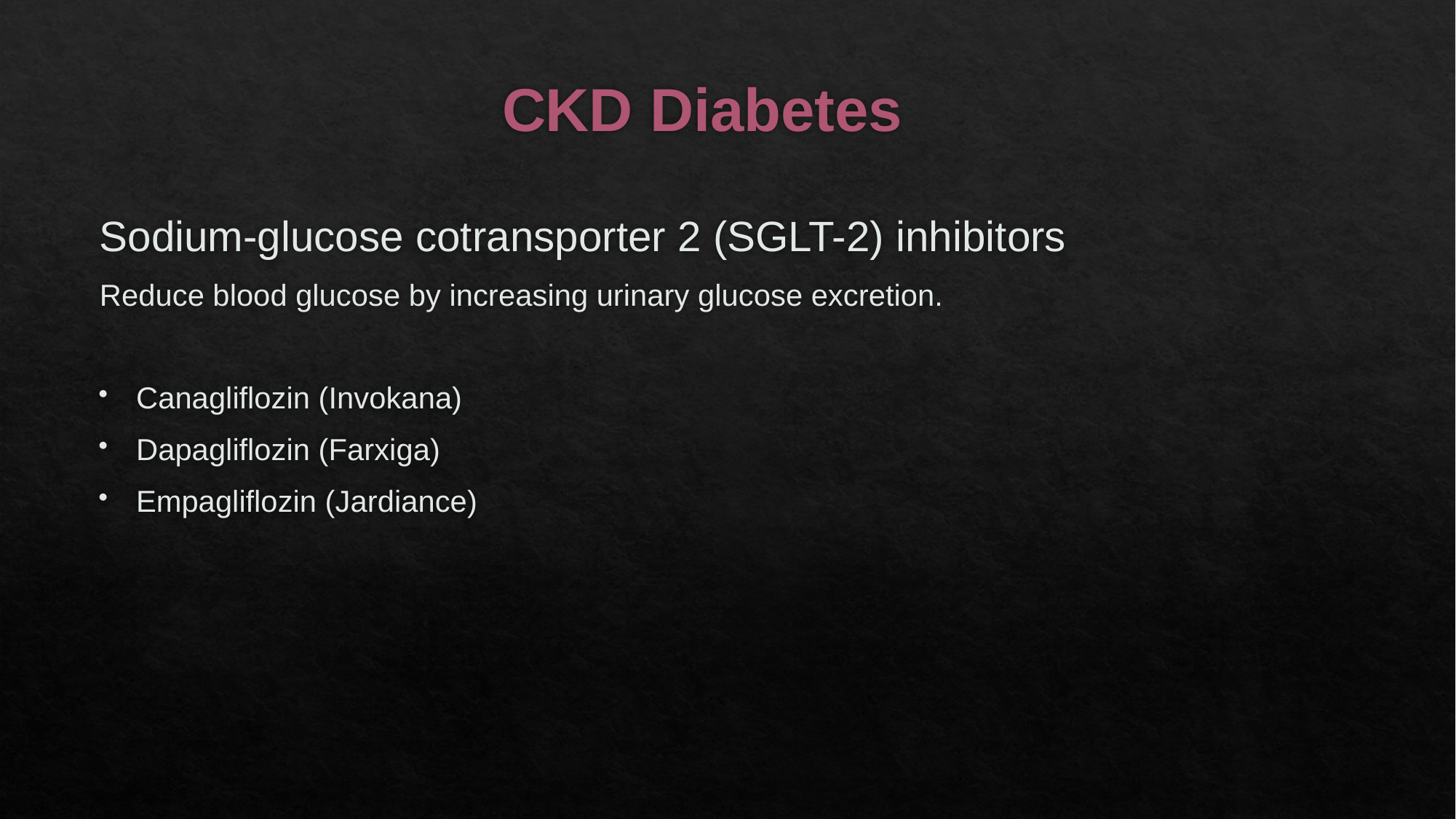

# CKD Diabetes
Sodium-glucose cotransporter 2 (SGLT-2) inhibitors
Reduce blood glucose by increasing urinary glucose excretion.

Canagliflozin (Invokana)
Dapagliflozin (Farxiga)
Empagliflozin (Jardiance)